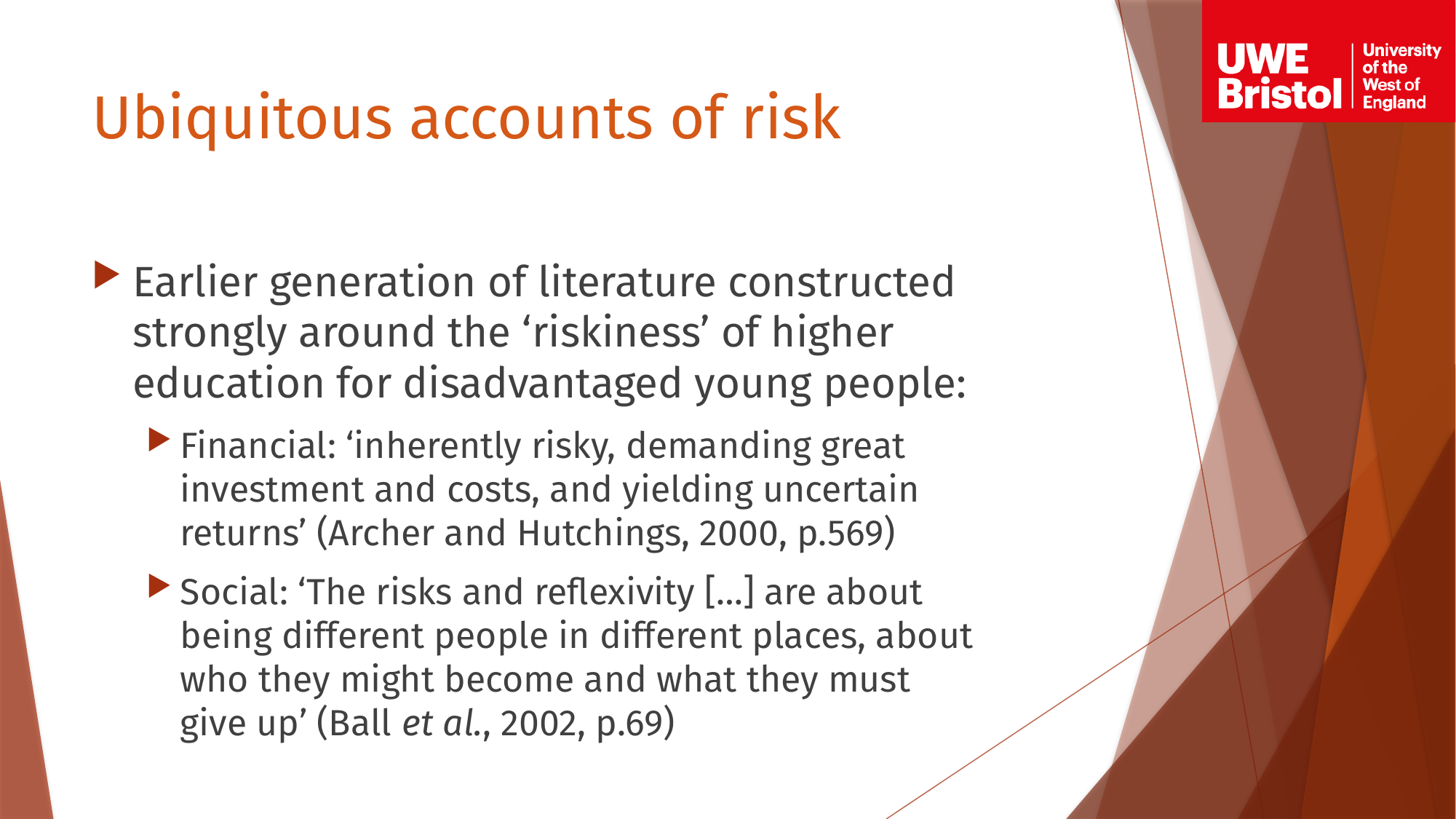

# Ubiquitous accounts of risk
Earlier generation of literature constructed strongly around the ‘riskiness’ of higher education for disadvantaged young people:
Financial: ‘inherently risky, demanding great investment and costs, and yielding uncertain returns’ (Archer and Hutchings, 2000, p.569)
Social: ‘The risks and reflexivity […] are about being different people in different places, about who they might become and what they must give up’ (Ball et al., 2002, p.69)